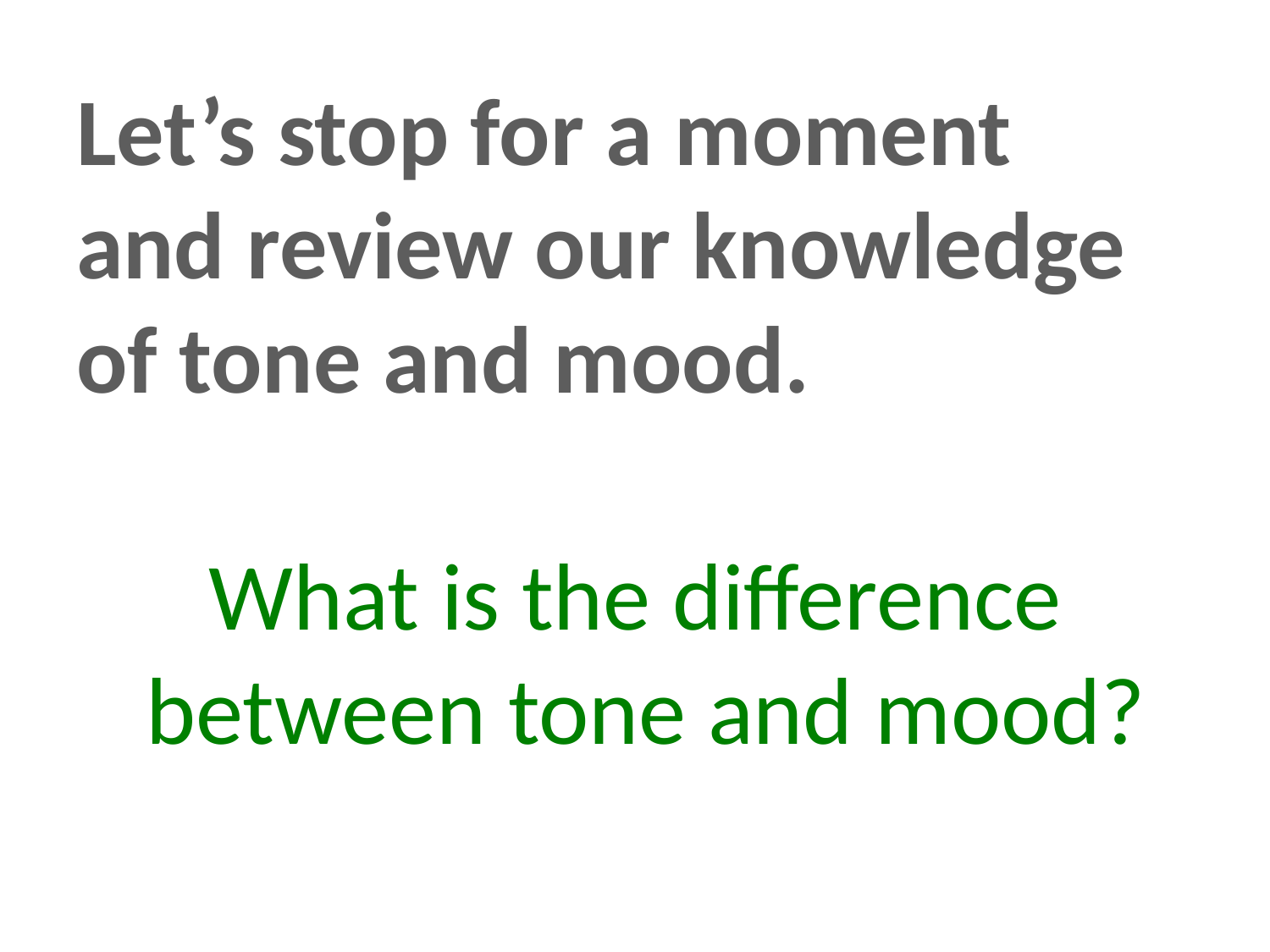

Let’s stop for a moment and review our knowledge of tone and mood.
What is the difference
between tone and mood?